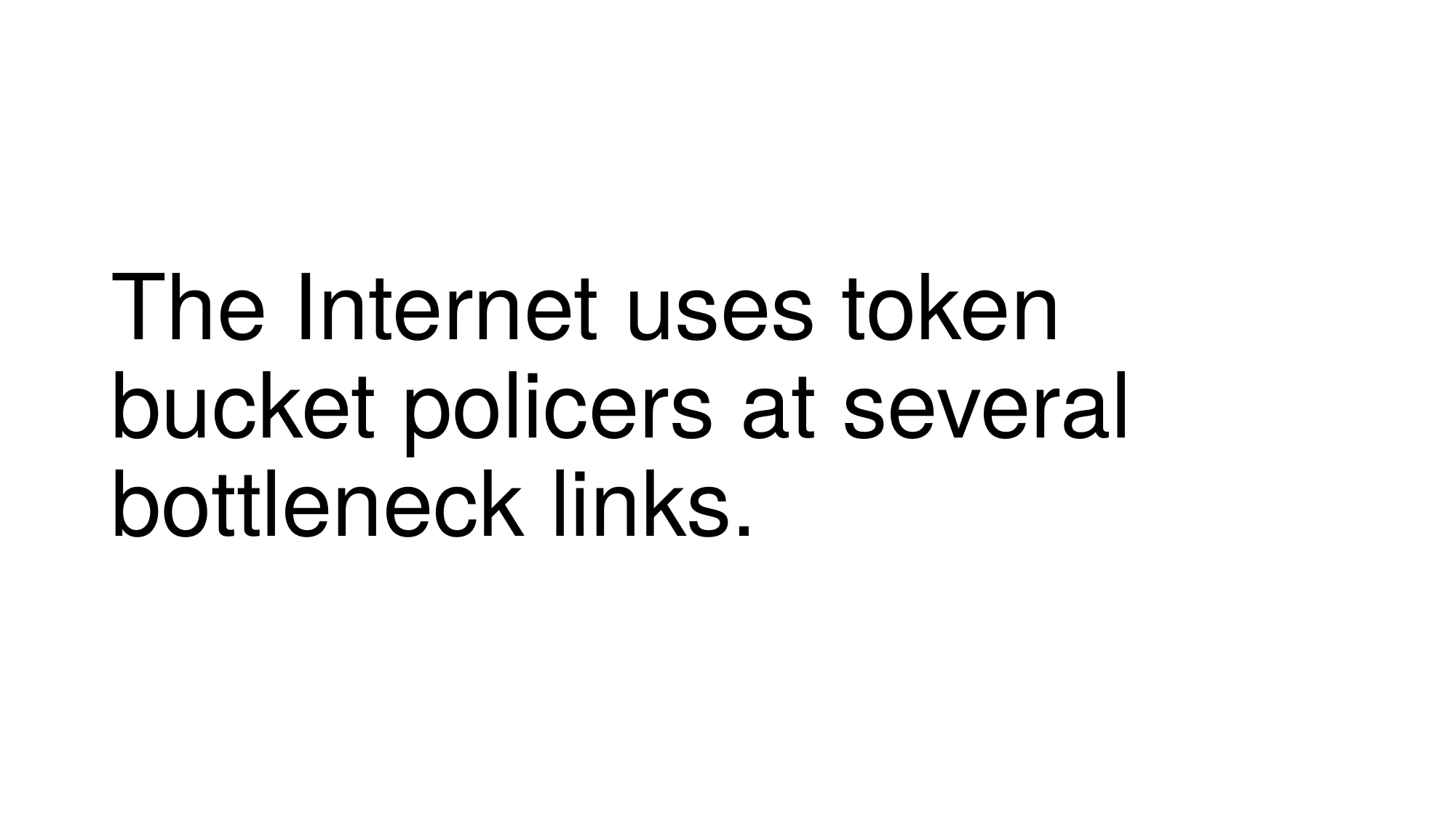

# The Internet uses token bucket policers at several bottleneck links.